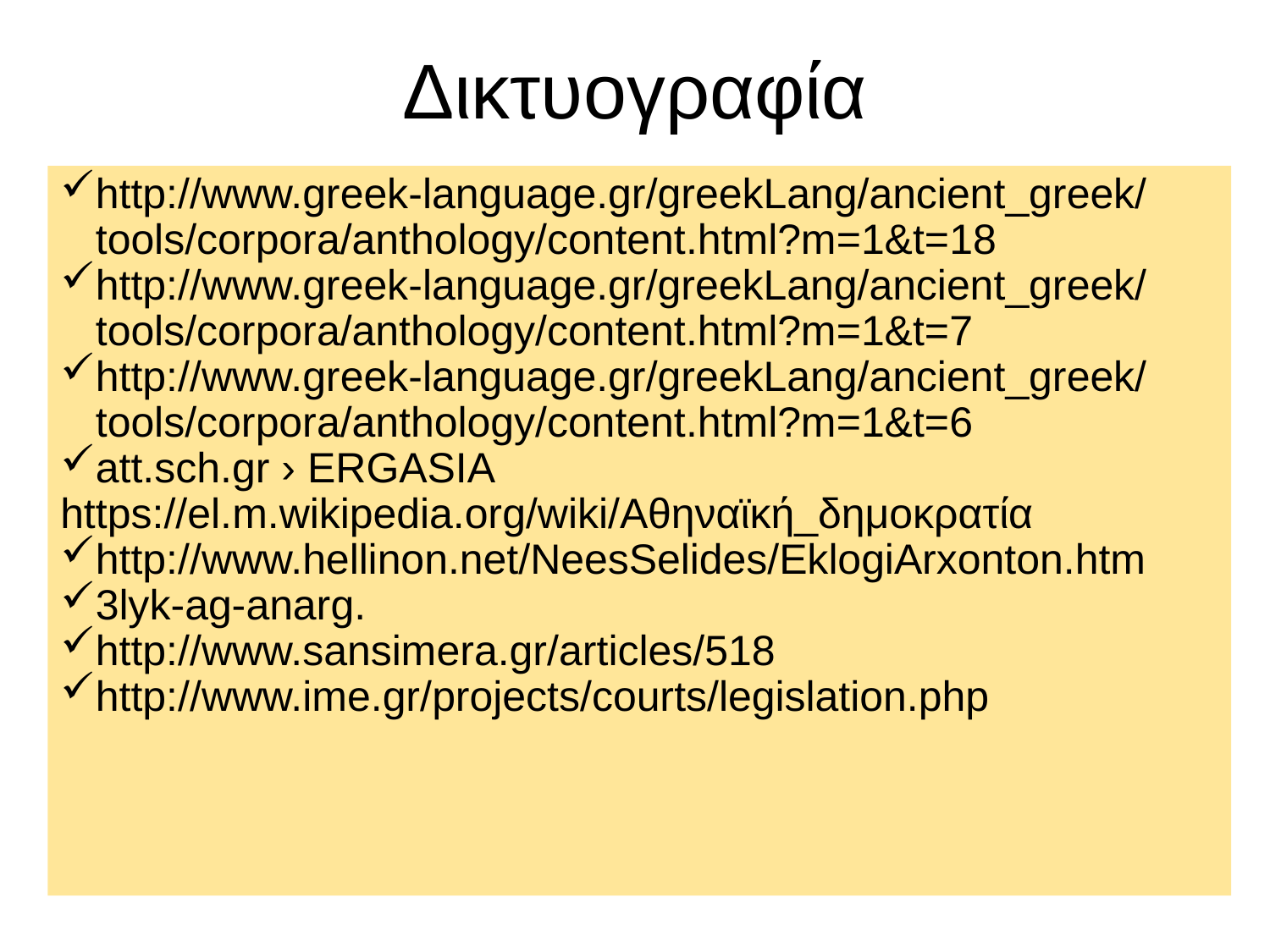

# Δικτυογραφία
http://www.greek-language.gr/greekLang/ancient_greek/tools/corpora/anthology/content.html?m=1&t=18
http://www.greek-language.gr/greekLang/ancient_greek/tools/corpora/anthology/content.html?m=1&t=7
http://www.greek-language.gr/greekLang/ancient_greek/tools/corpora/anthology/content.html?m=1&t=6
att.sch.gr › ERGASIA
https://el.m.wikipedia.org/wiki/Αθηναϊκή_δημοκρατία
http://www.hellinon.net/NeesSelides/EklogiArxonton.htm
3lyk-ag-anarg.
http://www.sansimera.gr/articles/518
http://www.ime.gr/projects/courts/legislation.php